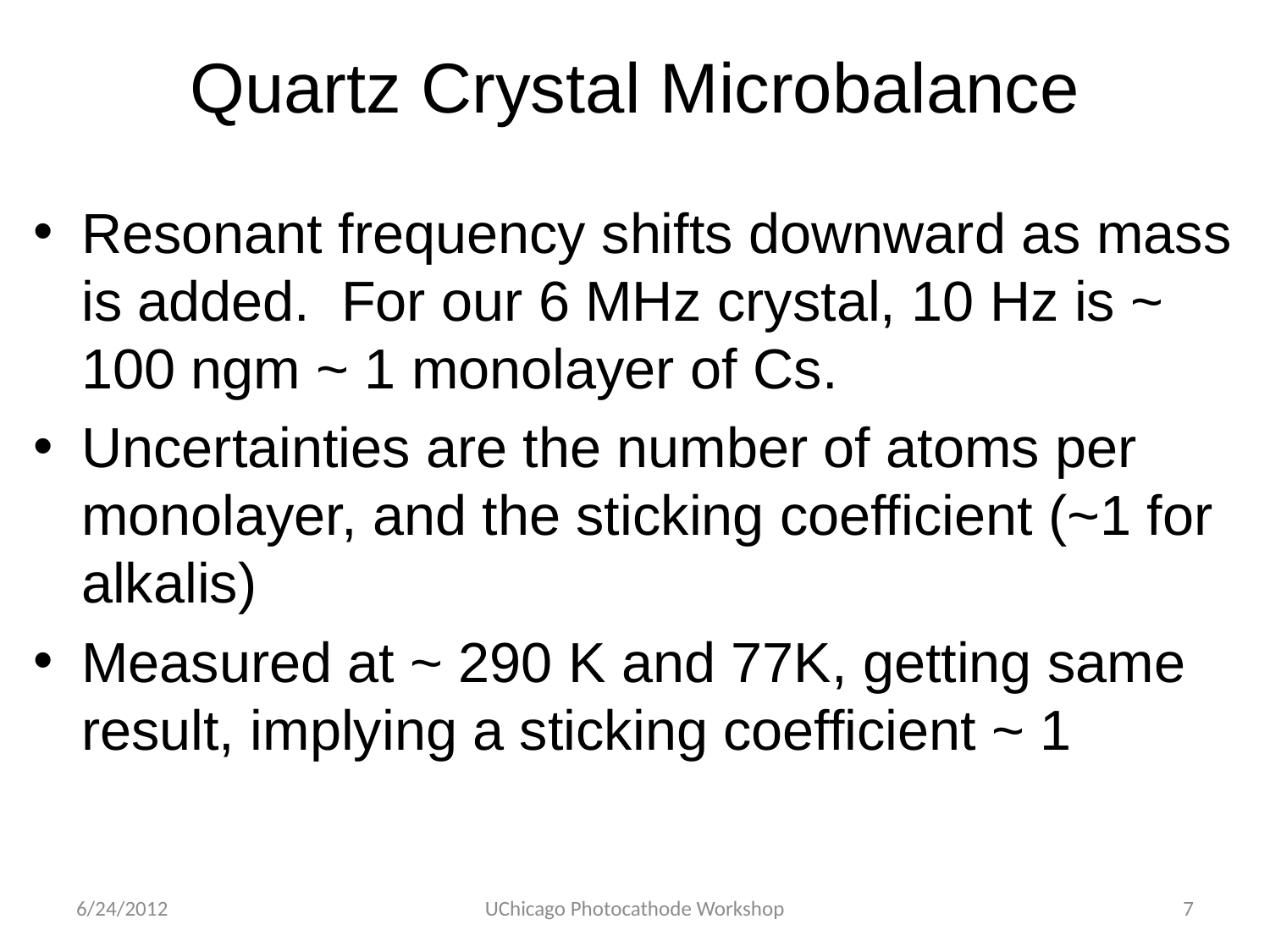

# Quartz Crystal Microbalance
Resonant frequency shifts downward as mass is added.  For our 6 MHz crystal, 10 Hz is ~ 100 ngm ~ 1 monolayer of Cs.
Uncertainties are the number of atoms per monolayer, and the sticking coefficient (~1 for alkalis)
Measured at ~ 290 K and 77K, getting same result, implying a sticking coefficient ~ 1
6/24/2012
UChicago Photocathode Workshop
7